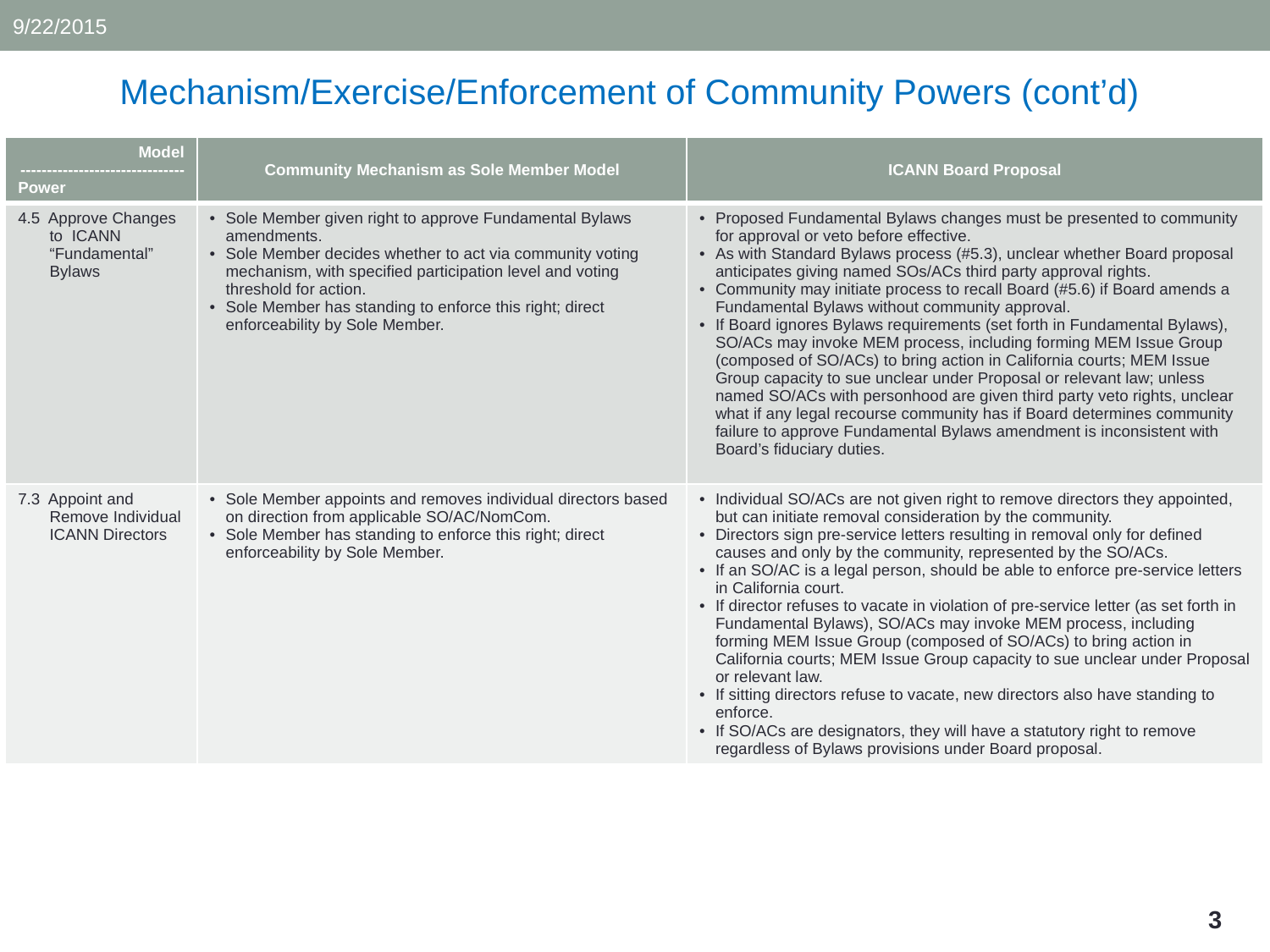

9/22/2015
Mechanism/Exercise/Enforcement of Community Powers (cont’d)
| Model ------------------------------- Power | Community Mechanism as Sole Member Model | ICANN Board Proposal |
| --- | --- | --- |
| 4.5 Approve Changes to ICANN “Fundamental” Bylaws | Sole Member given right to approve Fundamental Bylaws amendments. Sole Member decides whether to act via community voting mechanism, with specified participation level and voting threshold for action. Sole Member has standing to enforce this right; direct enforceability by Sole Member. | Proposed Fundamental Bylaws changes must be presented to community for approval or veto before effective. As with Standard Bylaws process (#5.3), unclear whether Board proposal anticipates giving named SOs/ACs third party approval rights. Community may initiate process to recall Board (#5.6) if Board amends a Fundamental Bylaws without community approval. If Board ignores Bylaws requirements (set forth in Fundamental Bylaws), SO/ACs may invoke MEM process, including forming MEM Issue Group (composed of SO/ACs) to bring action in California courts; MEM Issue Group capacity to sue unclear under Proposal or relevant law; unless named SO/ACs with personhood are given third party veto rights, unclear what if any legal recourse community has if Board determines community failure to approve Fundamental Bylaws amendment is inconsistent with Board’s fiduciary duties. |
| 7.3 Appoint and Remove Individual ICANN Directors | Sole Member appoints and removes individual directors based on direction from applicable SO/AC/NomCom. Sole Member has standing to enforce this right; direct enforceability by Sole Member. | Individual SO/ACs are not given right to remove directors they appointed, but can initiate removal consideration by the community. Directors sign pre-service letters resulting in removal only for defined causes and only by the community, represented by the SO/ACs. If an SO/AC is a legal person, should be able to enforce pre-service letters in California court. If director refuses to vacate in violation of pre-service letter (as set forth in Fundamental Bylaws), SO/ACs may invoke MEM process, including forming MEM Issue Group (composed of SO/ACs) to bring action in California courts; MEM Issue Group capacity to sue unclear under Proposal or relevant law. If sitting directors refuse to vacate, new directors also have standing to enforce. If SO/ACs are designators, they will have a statutory right to remove regardless of Bylaws provisions under Board proposal. |

3